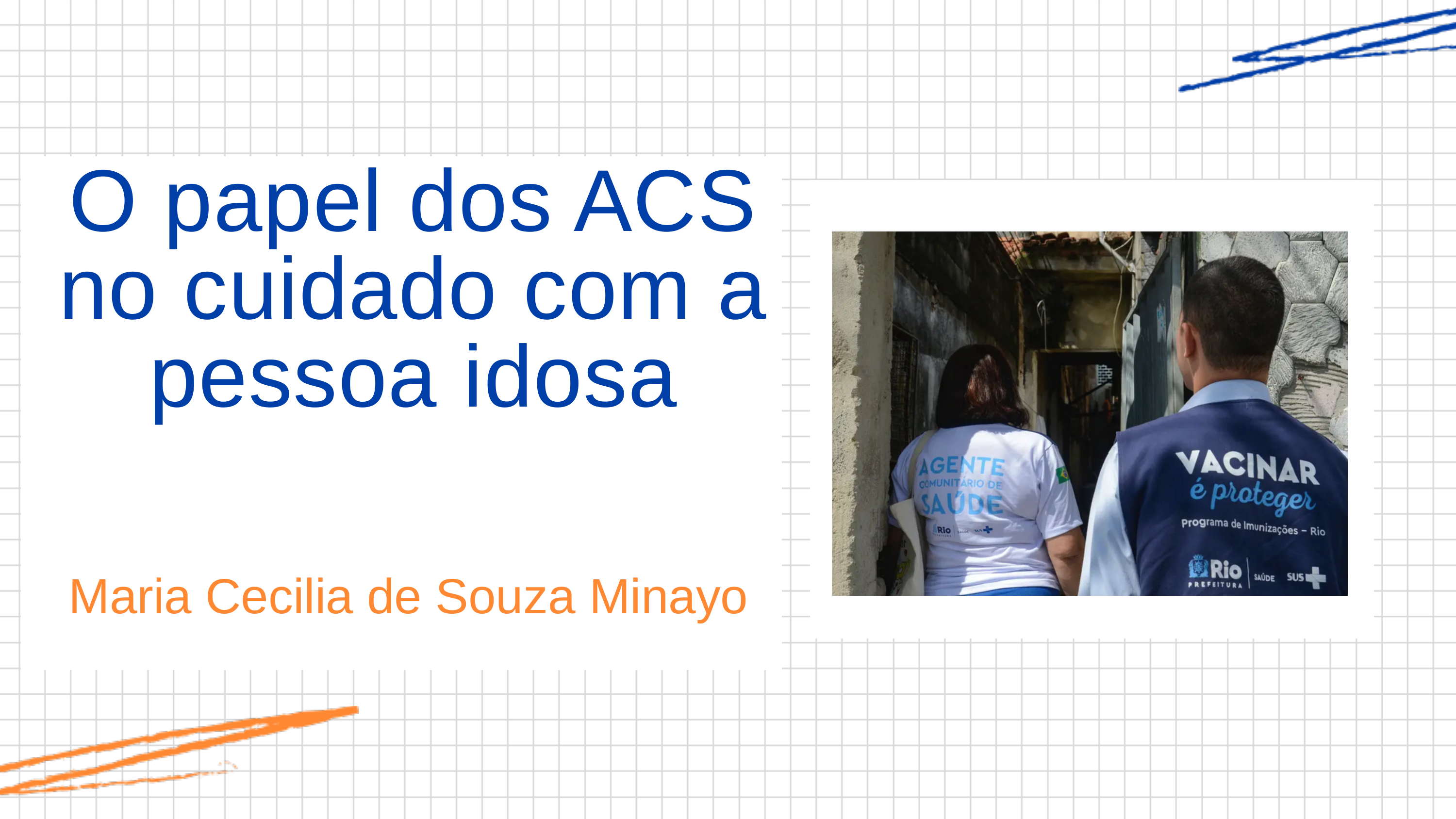

O papel dos ACS no cuidado com a pessoa idosa

Maria Cecilia de Souza Minayo